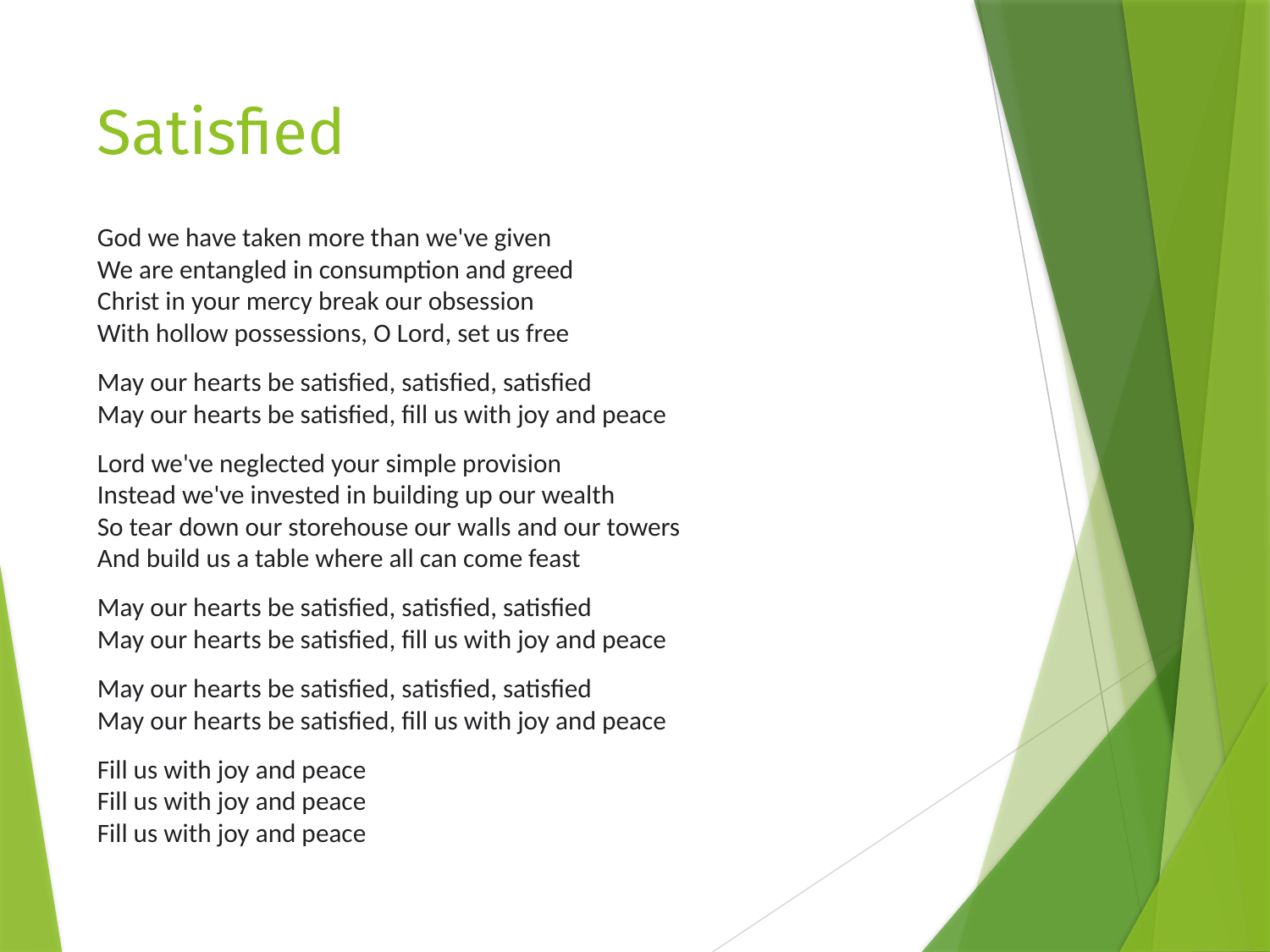

# Satisfied
God we have taken more than we've given
We are entangled in consumption and greed
Christ in your mercy break our obsession
With hollow possessions, O Lord, set us free
May our hearts be satisfied, satisfied, satisfied
May our hearts be satisfied, fill us with joy and peace
Lord we've neglected your simple provision
Instead we've invested in building up our wealth
So tear down our storehouse our walls and our towers
And build us a table where all can come feast
May our hearts be satisfied, satisfied, satisfied
May our hearts be satisfied, fill us with joy and peace
May our hearts be satisfied, satisfied, satisfied
May our hearts be satisfied, fill us with joy and peace
Fill us with joy and peace
Fill us with joy and peace
Fill us with joy and peace